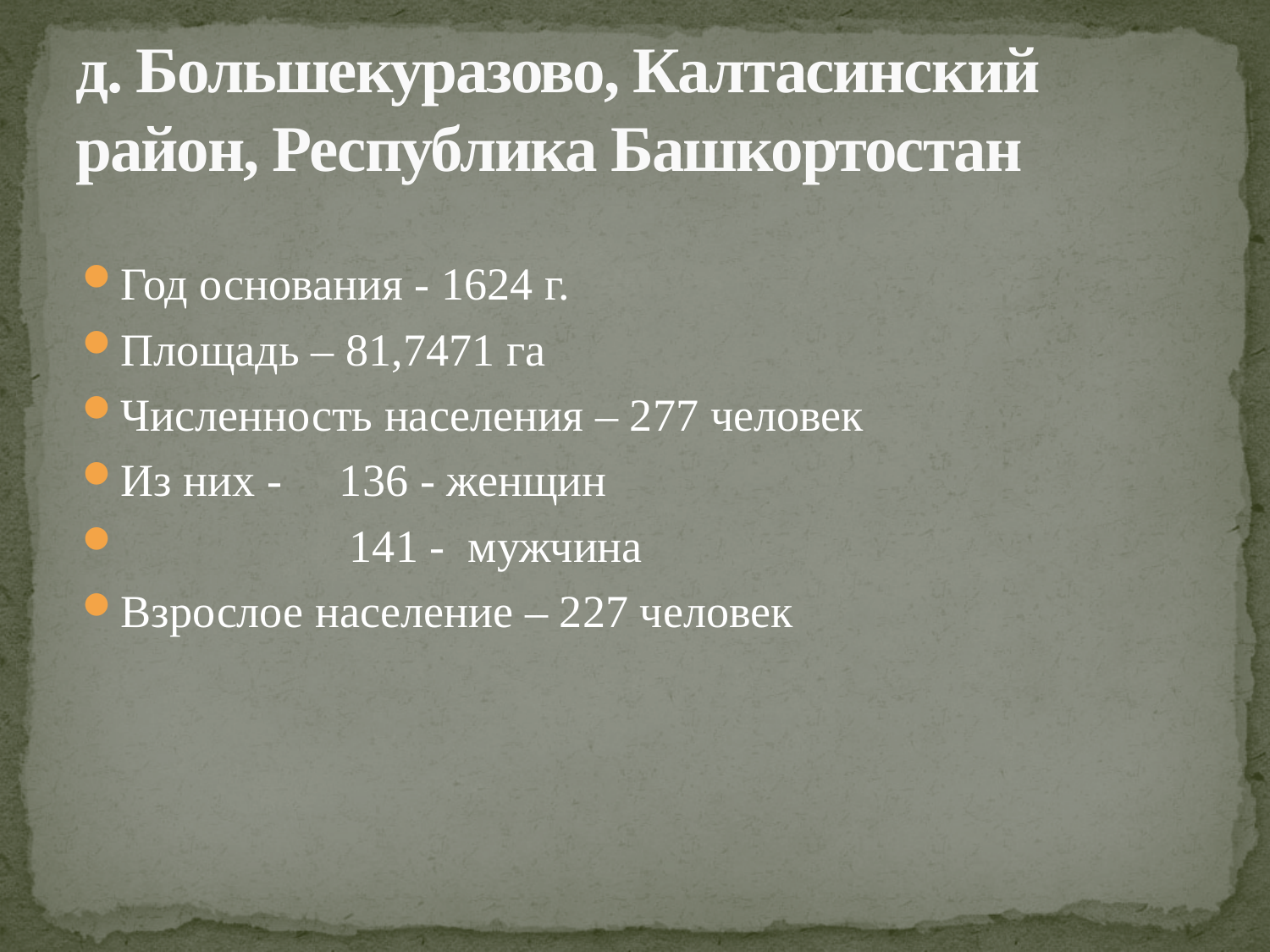

# д. Большекуразово, Калтасинский район, Республика Башкортостан
Год основания - 1624 г.
Площадь – 81,7471 га
Численность населения – 277 человек
Из них -     136 - женщин
                    141 -  мужчина
Взрослое население – 227 человек